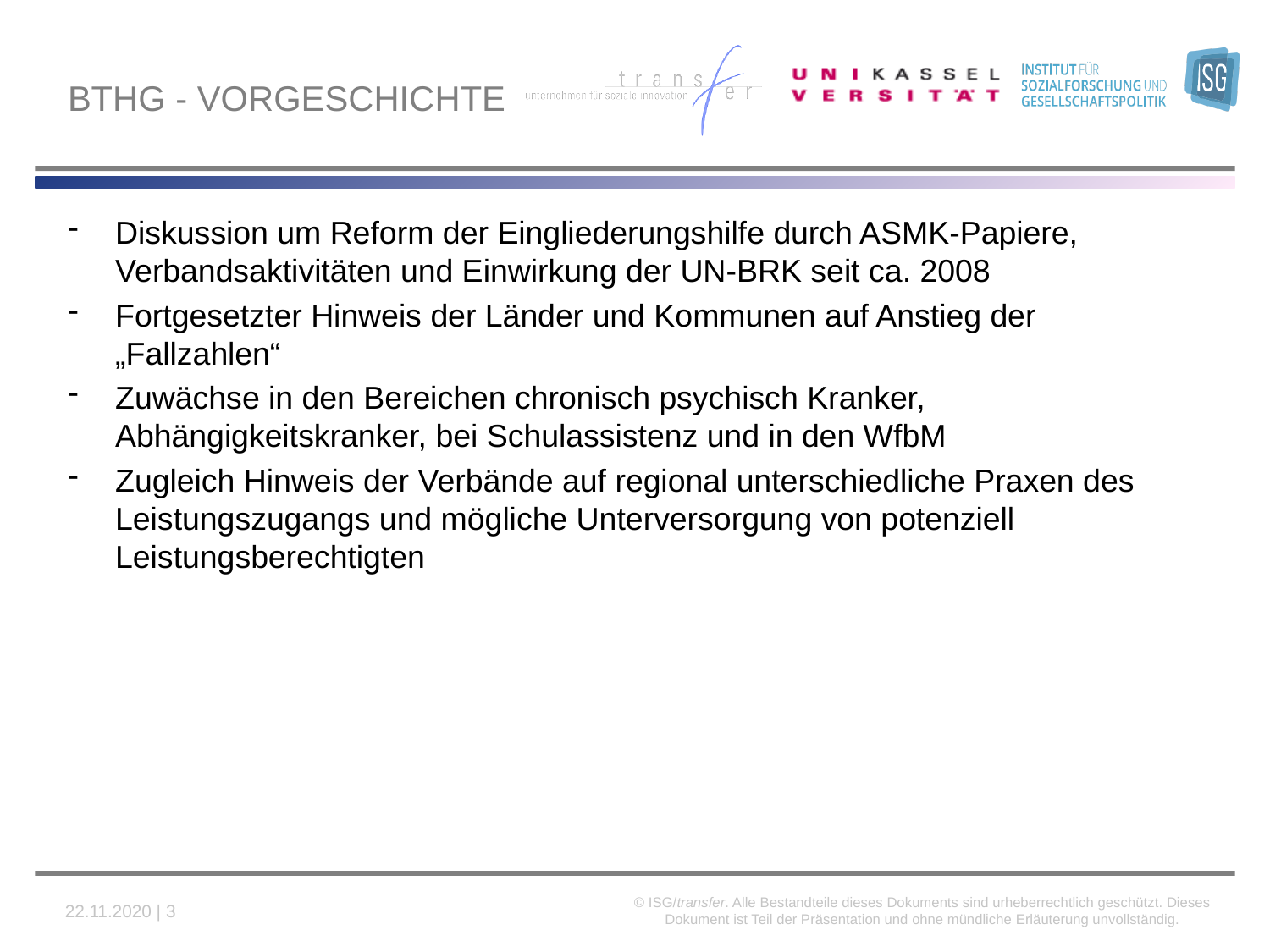

# BTHG - Vorgeschichte
Diskussion um Reform der Eingliederungshilfe durch ASMK-Papiere, Verbandsaktivitäten und Einwirkung der UN-BRK seit ca. 2008
Fortgesetzter Hinweis der Länder und Kommunen auf Anstieg der „Fallzahlen“
Zuwächse in den Bereichen chronisch psychisch Kranker, Abhängigkeitskranker, bei Schulassistenz und in den WfbM
Zugleich Hinweis der Verbände auf regional unterschiedliche Praxen des Leistungszugangs und mögliche Unterversorgung von potenziell Leistungsberechtigten
© ISG/transfer. Alle Bestandteile dieses Dokuments sind urheberrechtlich geschützt. Dieses Dokument ist Teil der Präsentation und ohne mündliche Erläuterung unvollständig.

22.11.2020 | 3